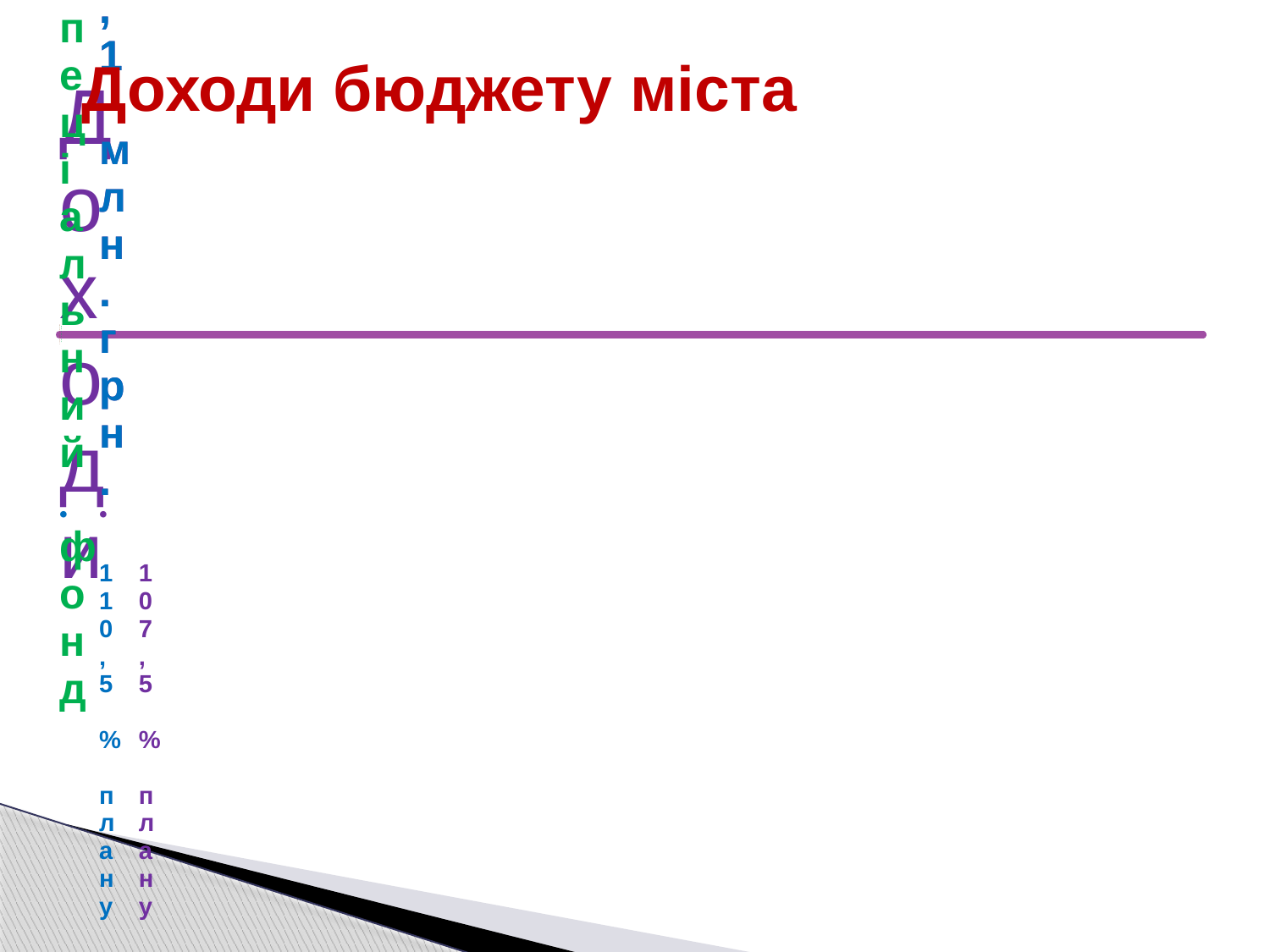

# Доходи бюджету міста
Доходи
		99,4 % плану